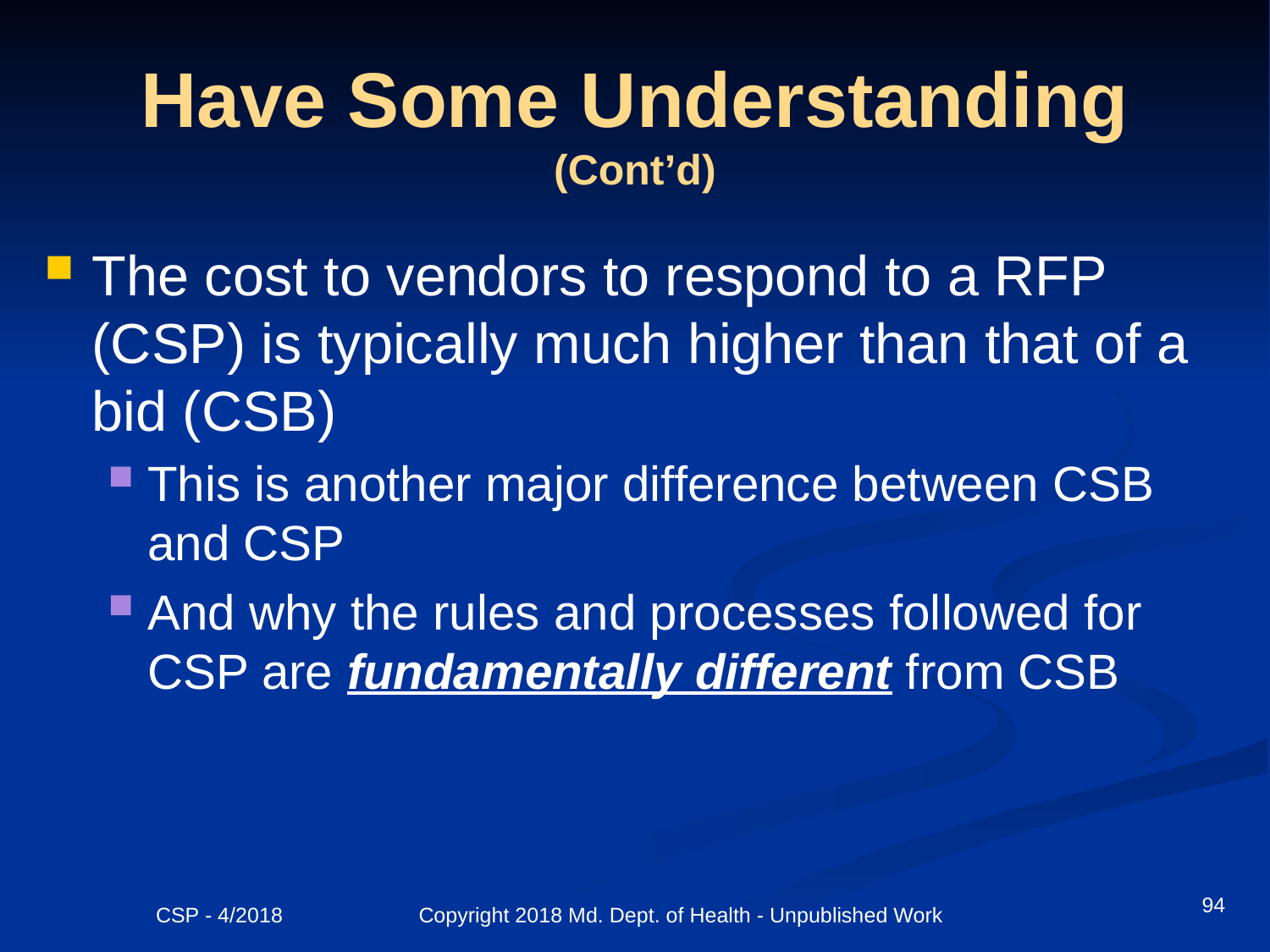

# Have Some Understanding (Cont’d)
The cost to vendors to respond to a RFP (CSP) is typically much higher than that of a bid (CSB)
This is another major difference between CSB and CSP
And why the rules and processes followed for CSP are fundamentally different from CSB

94
CSP - 4/2018                       Copyright 2018 Md. Dept. of Health - Unpublished Work